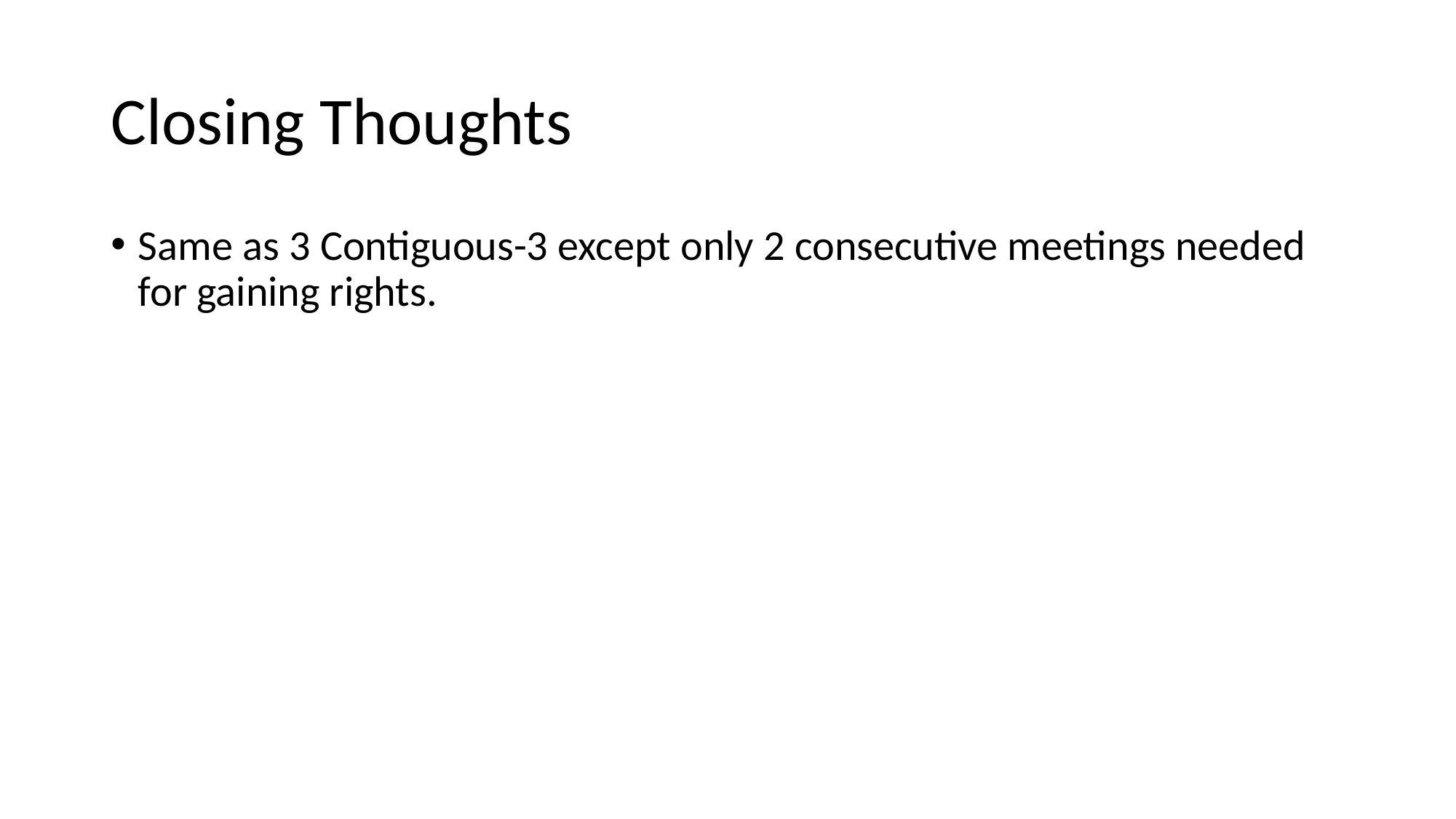

# Closing Thoughts
Same as 3 Contiguous-3 except only 2 consecutive meetings needed for gaining rights.